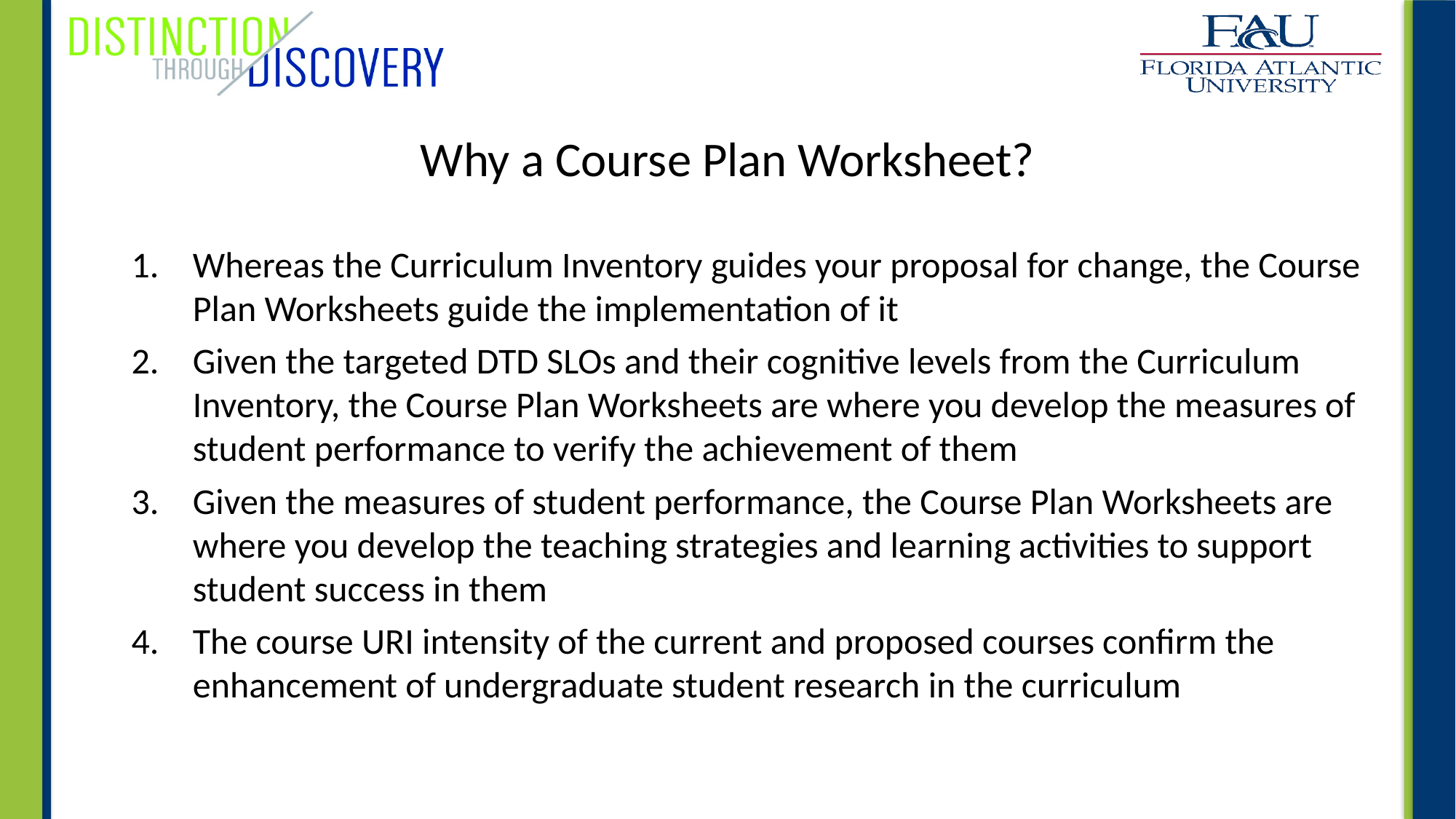

# Why a Course Plan Worksheet?
Whereas the Curriculum Inventory guides your proposal for change, the Course Plan Worksheets guide the implementation of it
Given the targeted DTD SLOs and their cognitive levels from the Curriculum Inventory, the Course Plan Worksheets are where you develop the measures of student performance to verify the achievement of them
Given the measures of student performance, the Course Plan Worksheets are where you develop the teaching strategies and learning activities to support student success in them
The course URI intensity of the current and proposed courses confirm the enhancement of undergraduate student research in the curriculum